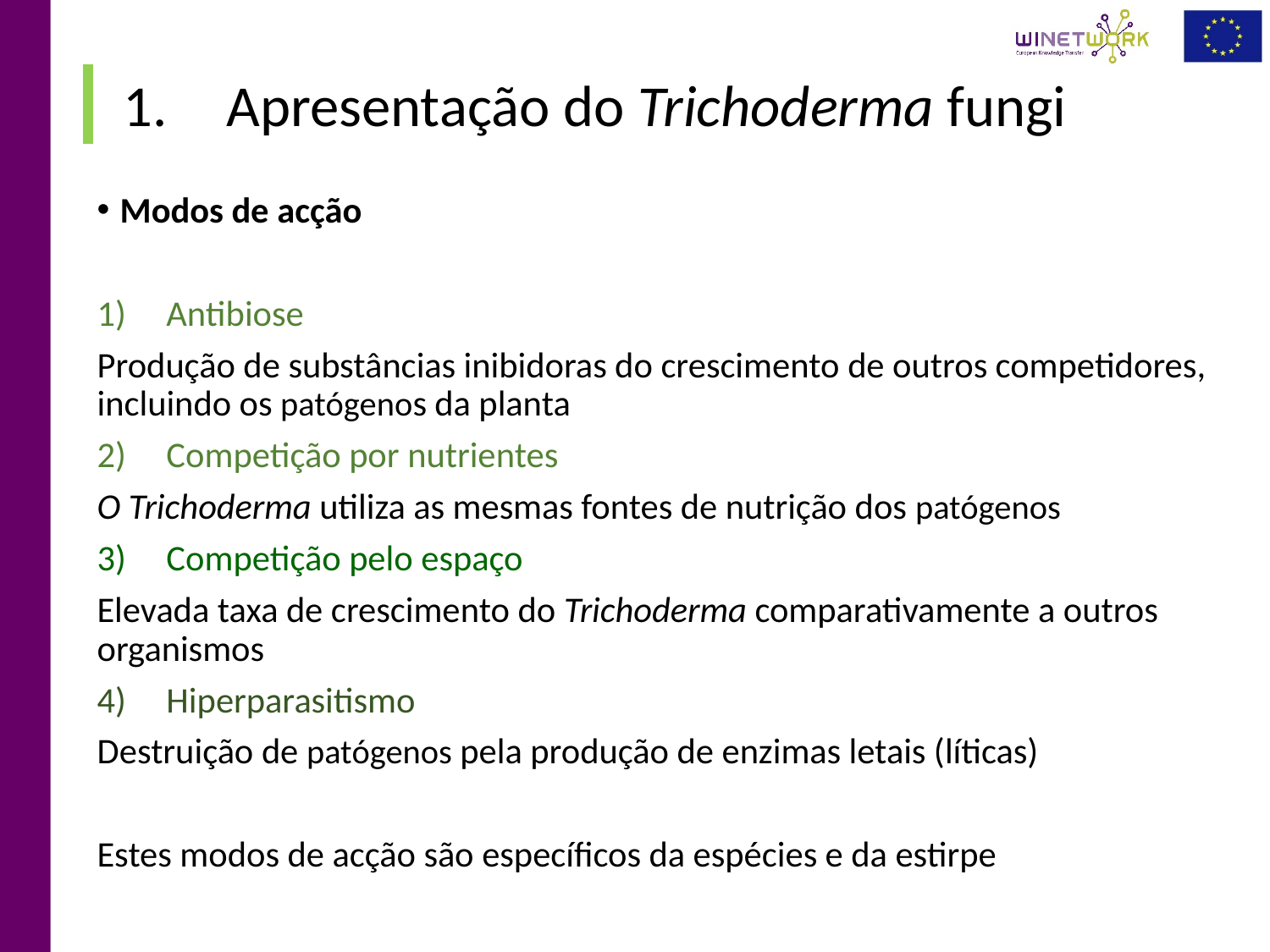

# Apresentação do Trichoderma fungi

Modos de acção

Antibiose
Produção de substâncias inibidoras do crescimento de outros competidores, incluindo os patógenos da planta
Competição por nutrientes
O Trichoderma utiliza as mesmas fontes de nutrição dos patógenos
Competição pelo espaço
Elevada taxa de crescimento do Trichoderma comparativamente a outros organismos
Hiperparasitismo
Destruição de patógenos pela produção de enzimas letais (líticas)

Estes modos de acção são específicos da espécies e da estirpe